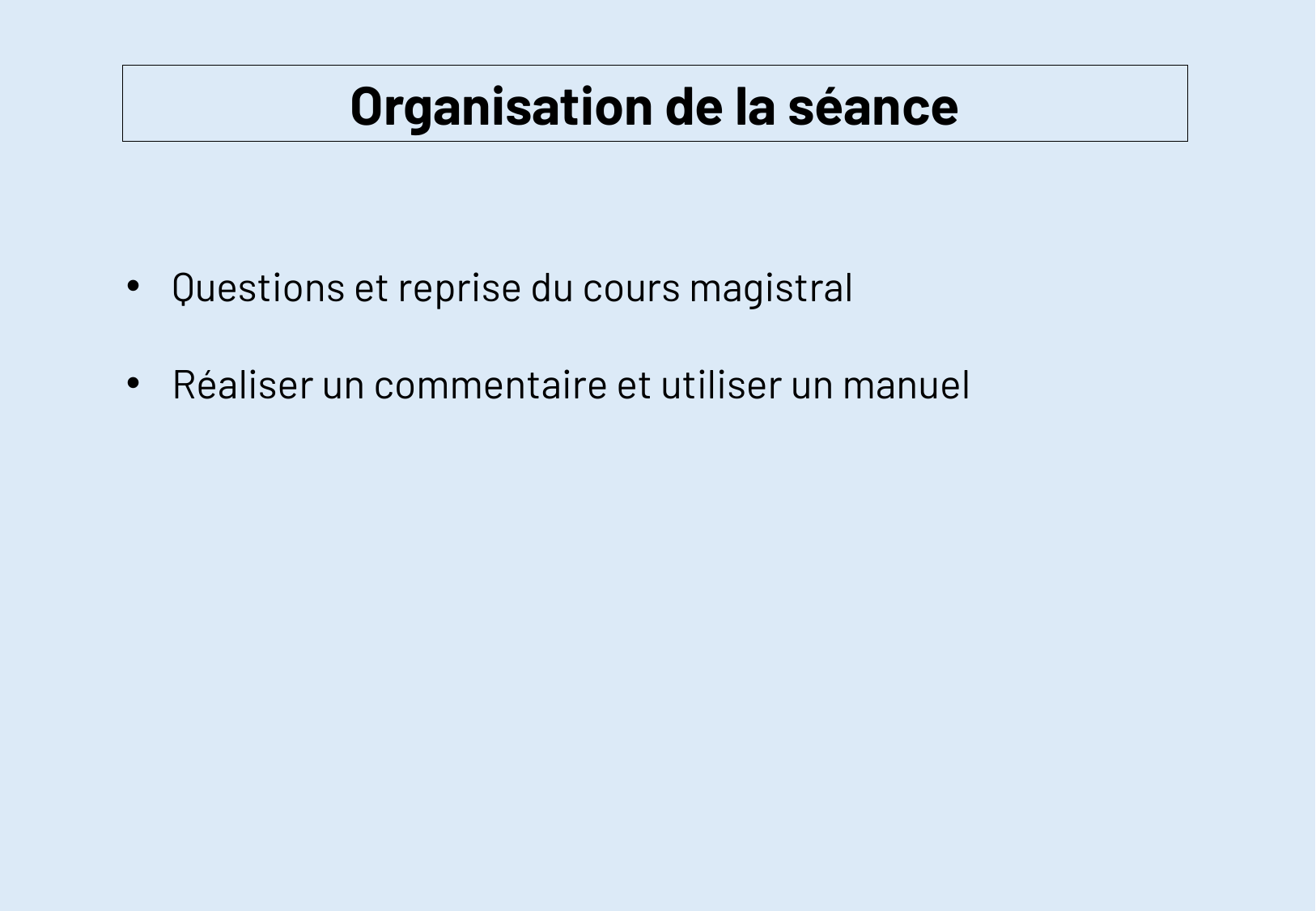

Organisation de la séance

Questions et reprise du cours magistral

Réaliser un commentaire et utiliser un manuel